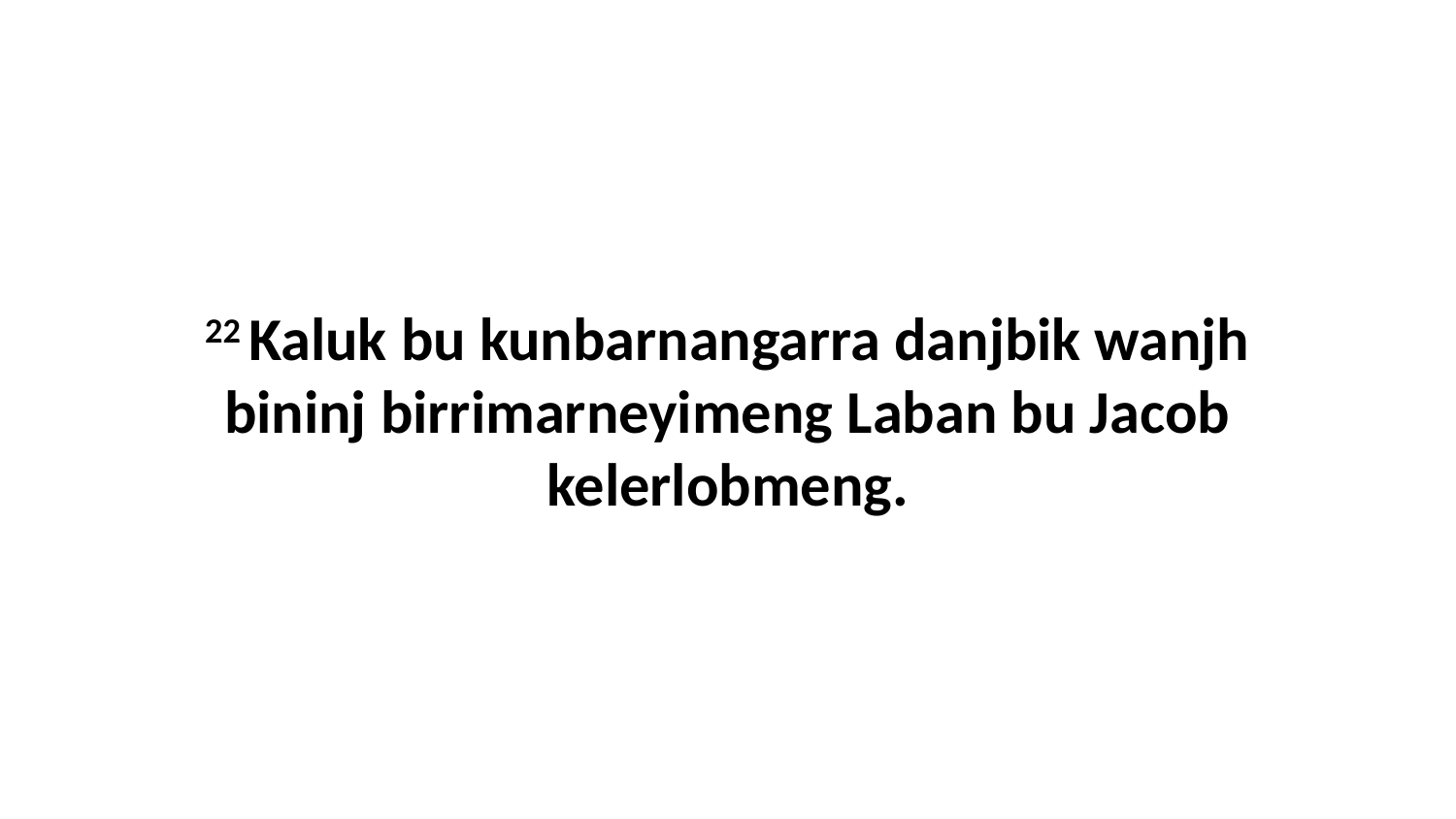

22 Kaluk bu kunbarnangarra danjbik wanjh bininj birrimarneyimeng Laban bu Jacob kelerlobmeng.